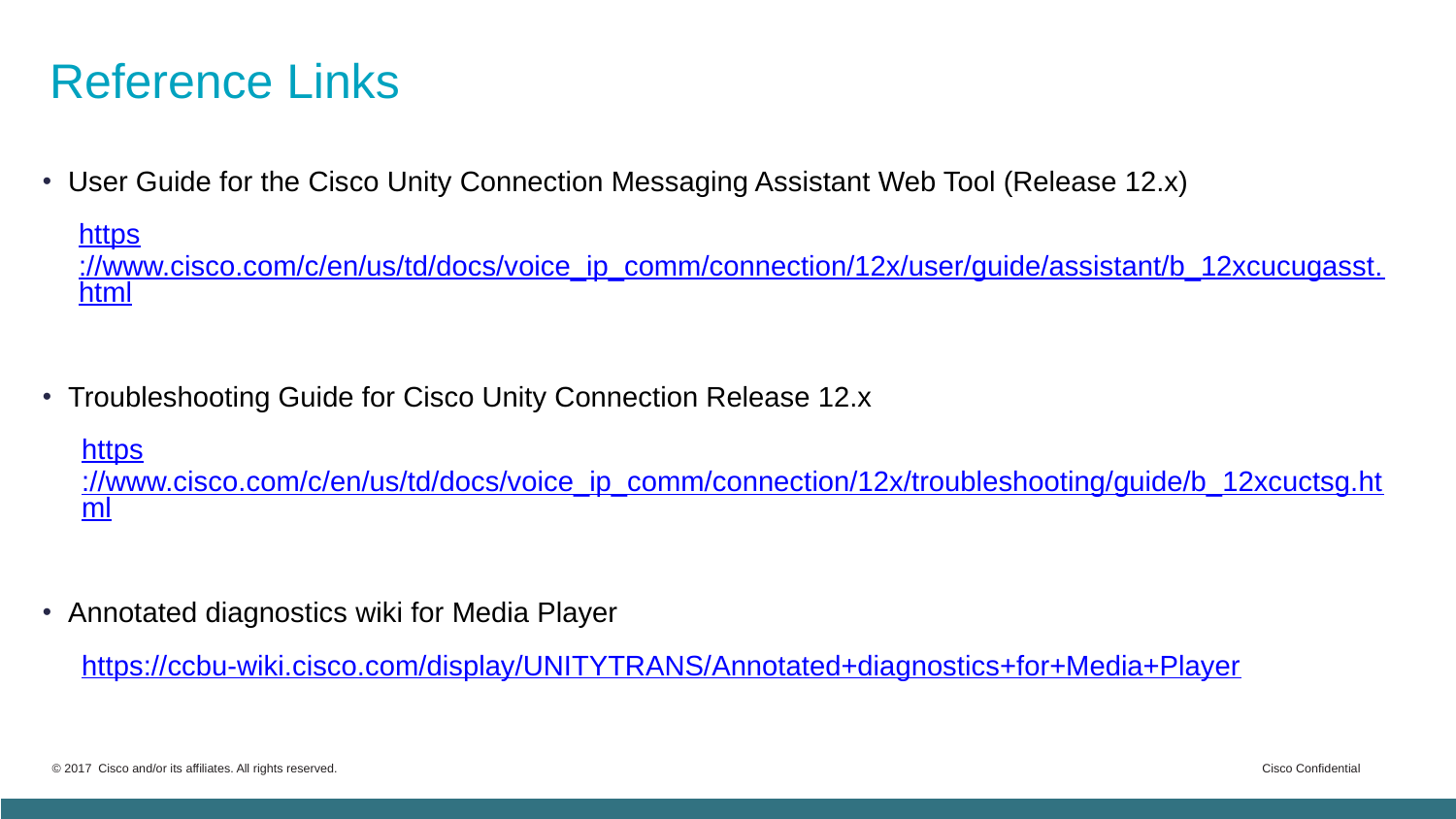

# Reference Links
User Guide for the Cisco Unity Connection Messaging Assistant Web Tool (Release 12.x)
https://www.cisco.com/c/en/us/td/docs/voice_ip_comm/connection/12x/user/guide/assistant/b_12xcucugasst.html

Troubleshooting Guide for Cisco Unity Connection Release 12.x
https://www.cisco.com/c/en/us/td/docs/voice_ip_comm/connection/12x/troubleshooting/guide/b_12xcuctsg.html

Annotated diagnostics wiki for Media Player
https://ccbu-wiki.cisco.com/display/UNITYTRANS/Annotated+diagnostics+for+Media+Player